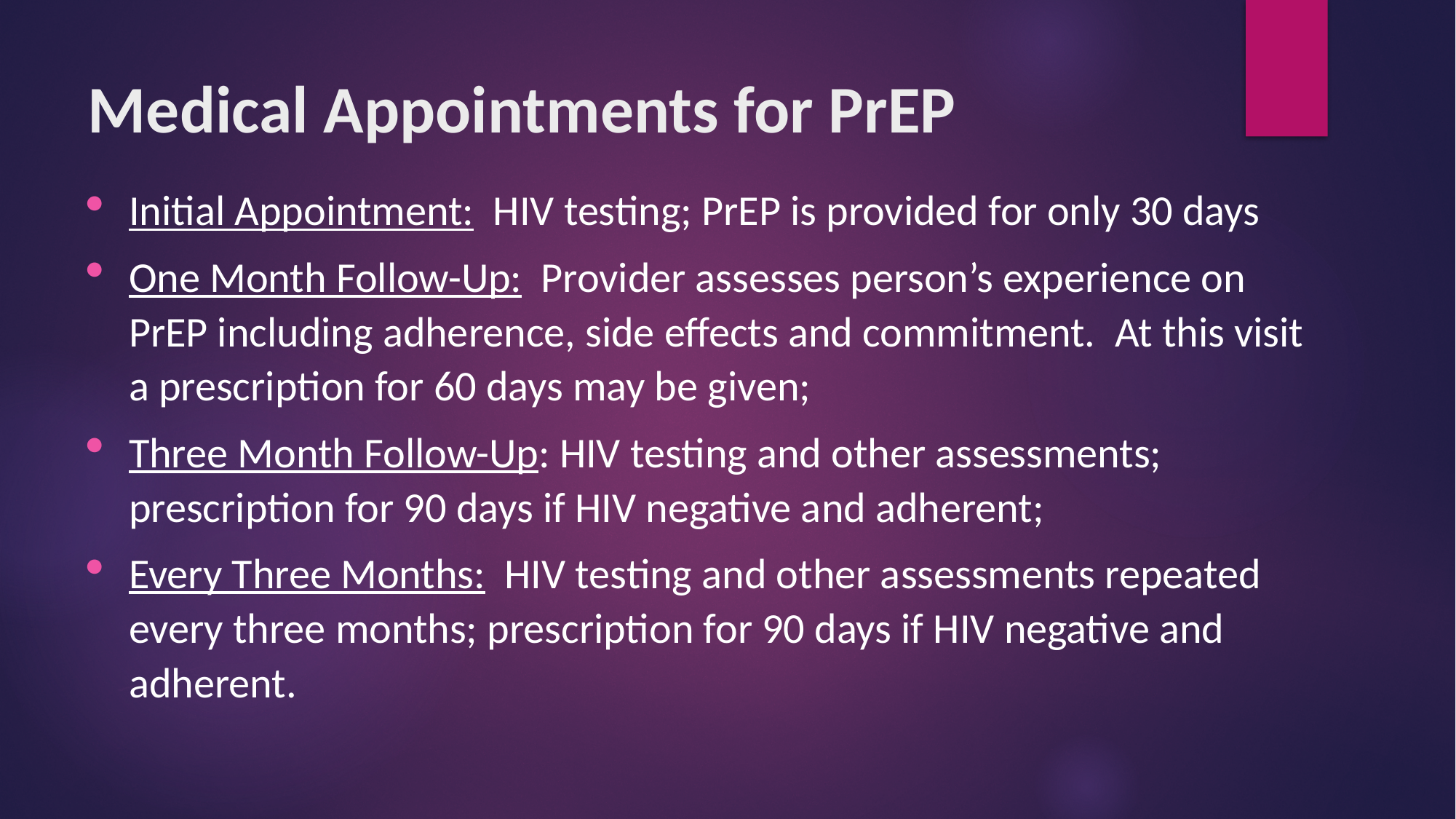

# Medical Appointments for PrEP
Initial Appointment:  HIV testing; PrEP is provided for only 30 days
One Month Follow-Up:  Provider assesses person’s experience on PrEP including adherence, side effects and commitment.  At this visit a prescription for 60 days may be given;
Three Month Follow-Up: HIV testing and other assessments; prescription for 90 days if HIV negative and adherent;
Every Three Months:  HIV testing and other assessments repeated every three months; prescription for 90 days if HIV negative and adherent.